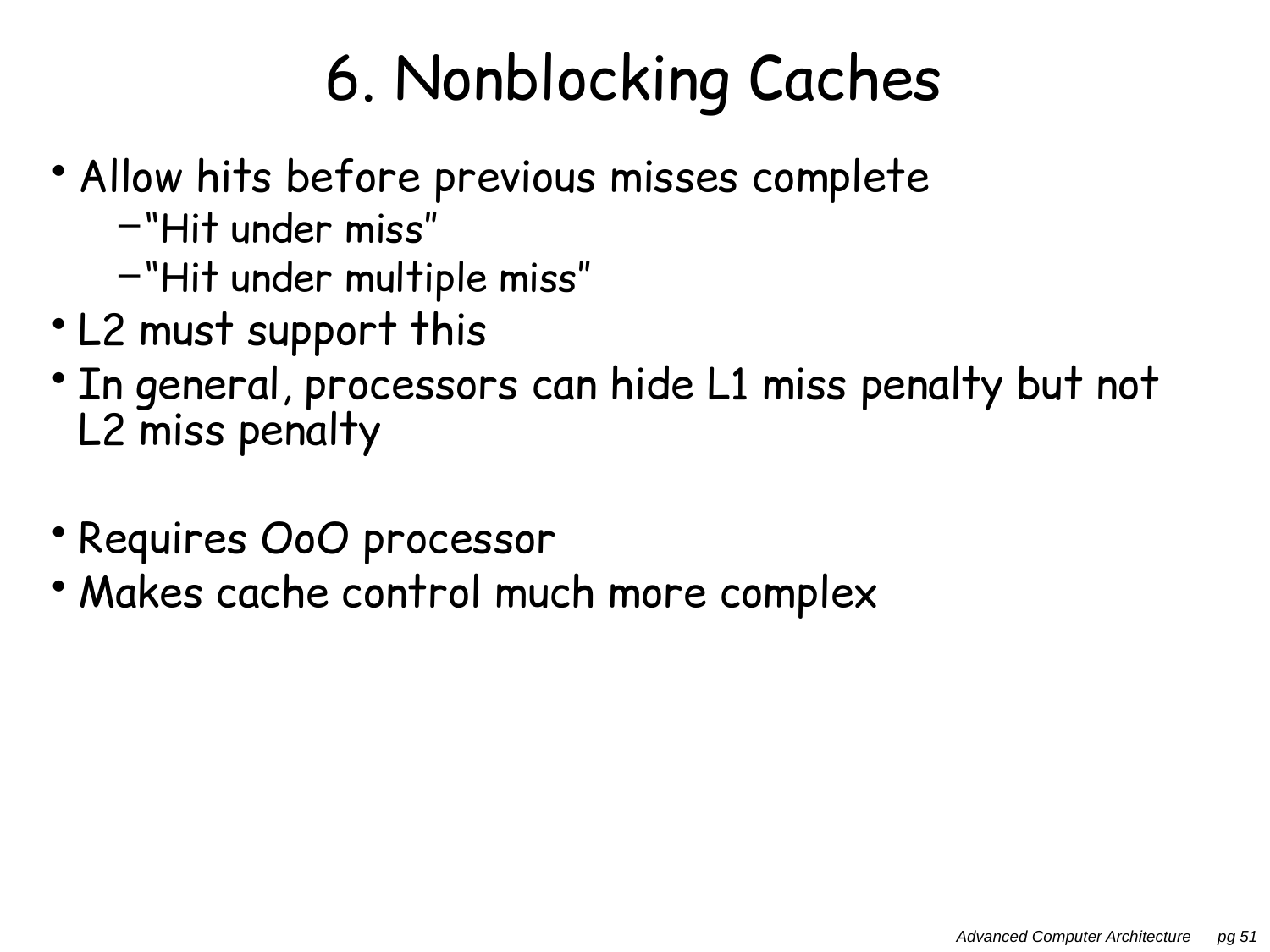

# 6. Nonblocking Caches
Allow hits before previous misses complete
“Hit under miss”
“Hit under multiple miss”
L2 must support this
In general, processors can hide L1 miss penalty but not L2 miss penalty

Requires OoO processor
Makes cache control much more complex